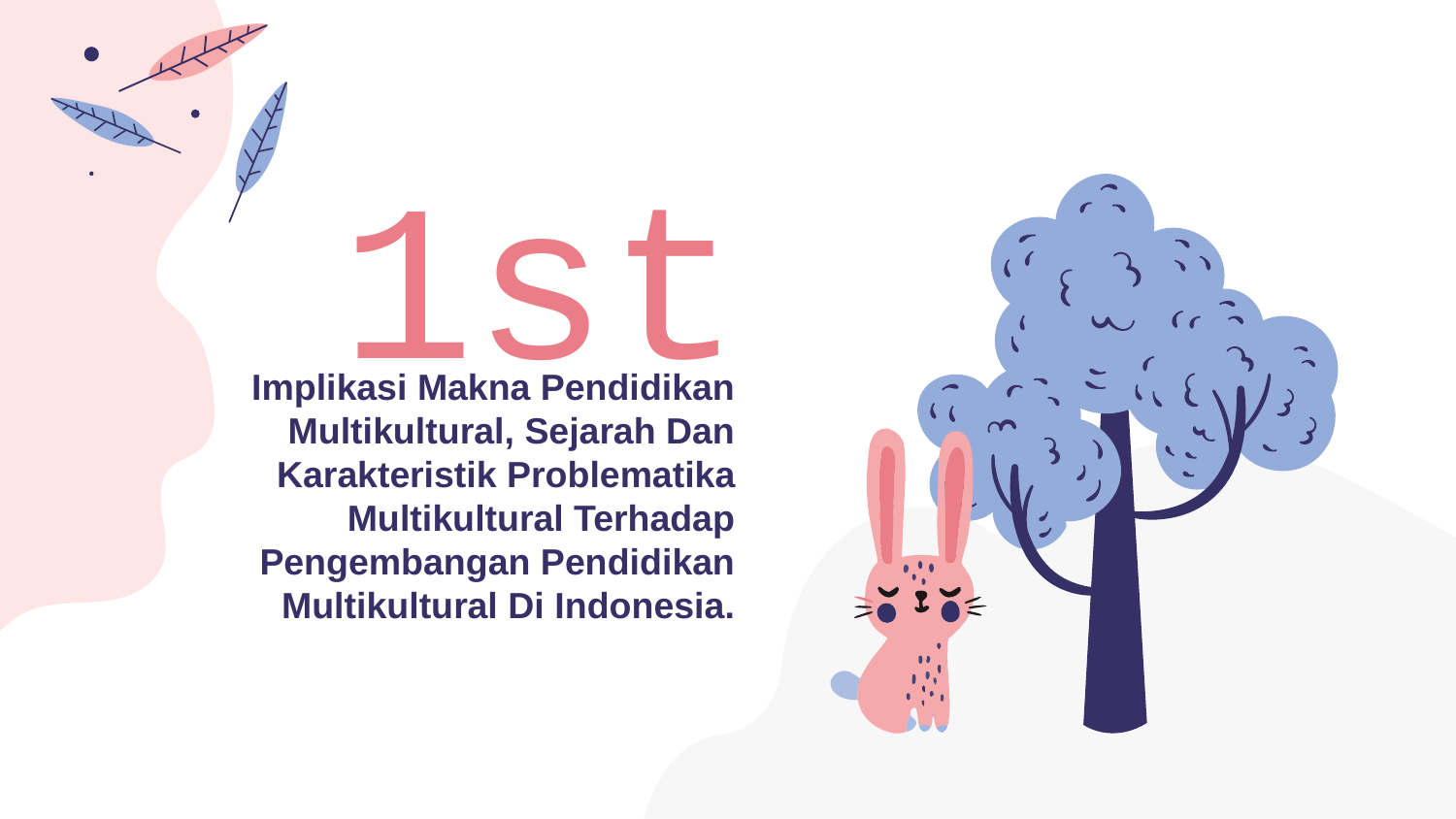

1st
# Implikasi Makna Pendidikan Multikultural, Sejarah Dan Karakteristik Problematika Multikultural Terhadap Pengembangan Pendidikan Multikultural Di Indonesia.